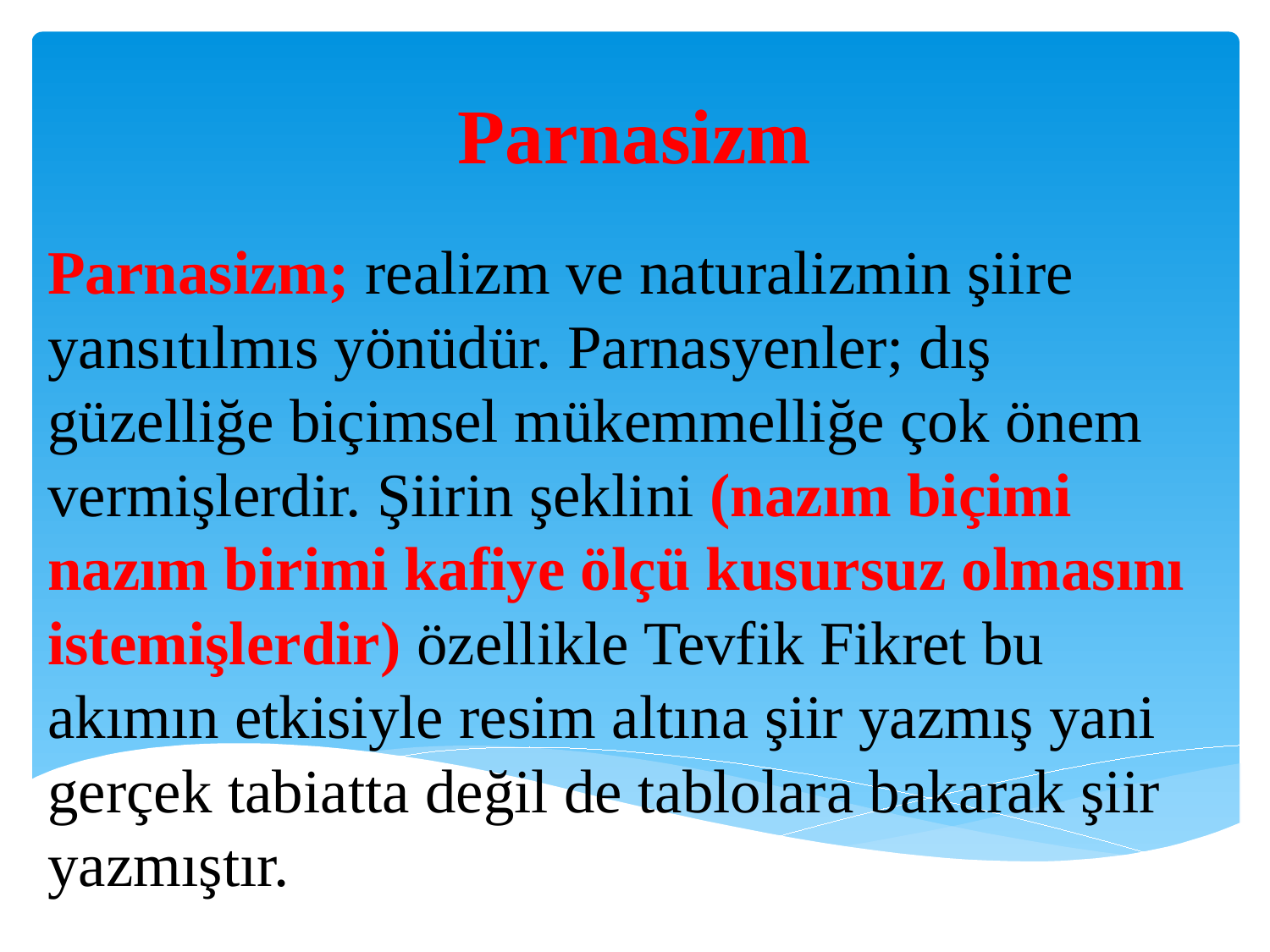

# Parnasizm
Parnasizm; realizm ve naturalizmin şiire yansıtılmıs yönüdür. Parnasyenler; dış güzelliğe biçimsel mükemmelliğe çok önem vermişlerdir. Şiirin şeklini (nazım biçimi nazım birimi kafiye ölçü kusursuz olmasını istemişlerdir) özellikle Tevfik Fikret bu akımın etkisiyle resim altına şiir yazmış yani gerçek tabiatta değil de tablolara bakarak şiir yazmıştır.